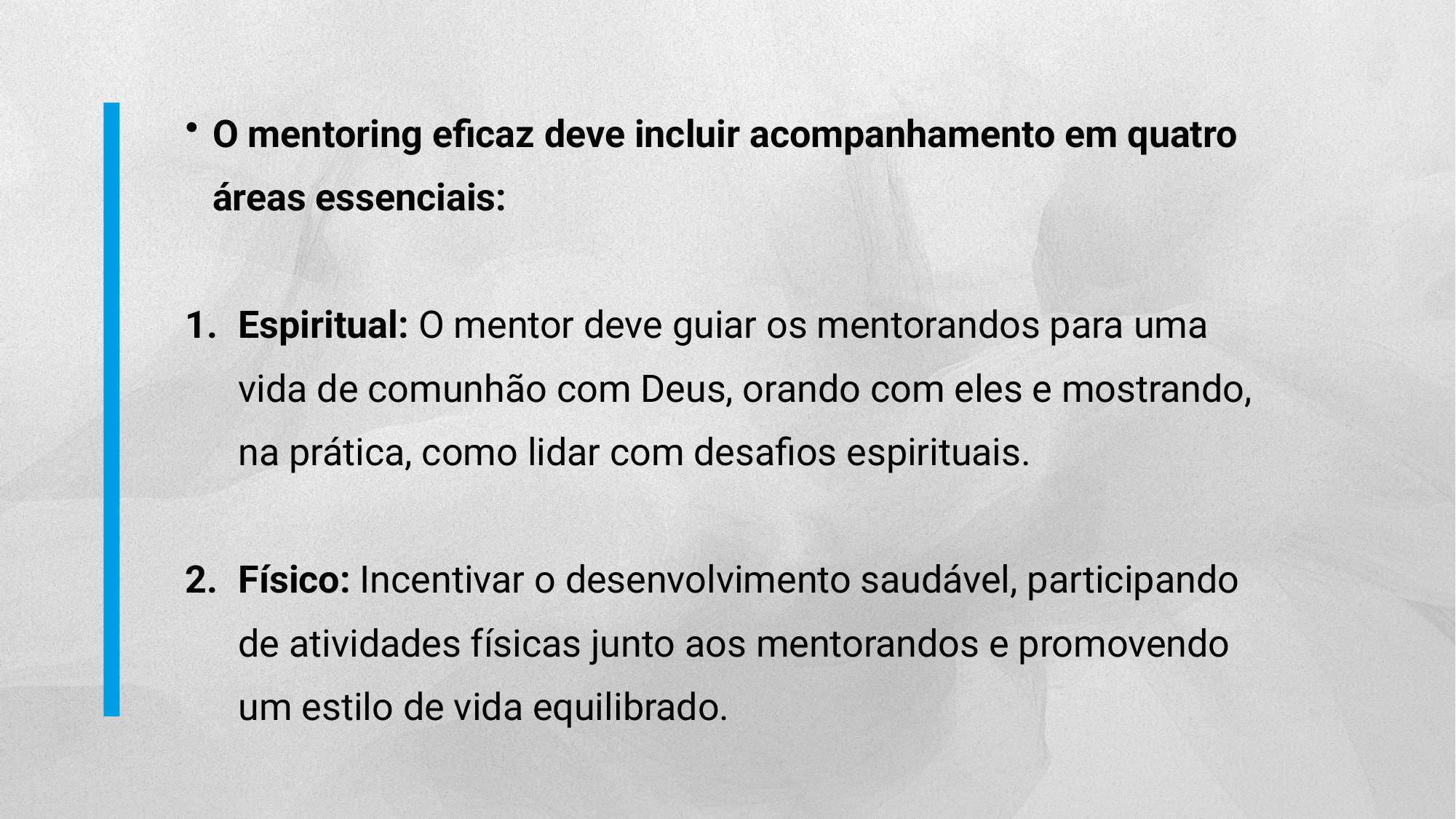

O mentoring eficaz deve incluir acompanhamento em quatro áreas essenciais:

Espiritual: O mentor deve guiar os mentorandos para uma vida de comunhão com Deus, orando com eles e mostrando, na prática, como lidar com desafios espirituais.

Físico: Incentivar o desenvolvimento saudável, participando de atividades físicas junto aos mentorandos e promovendo um estilo de vida equilibrado.